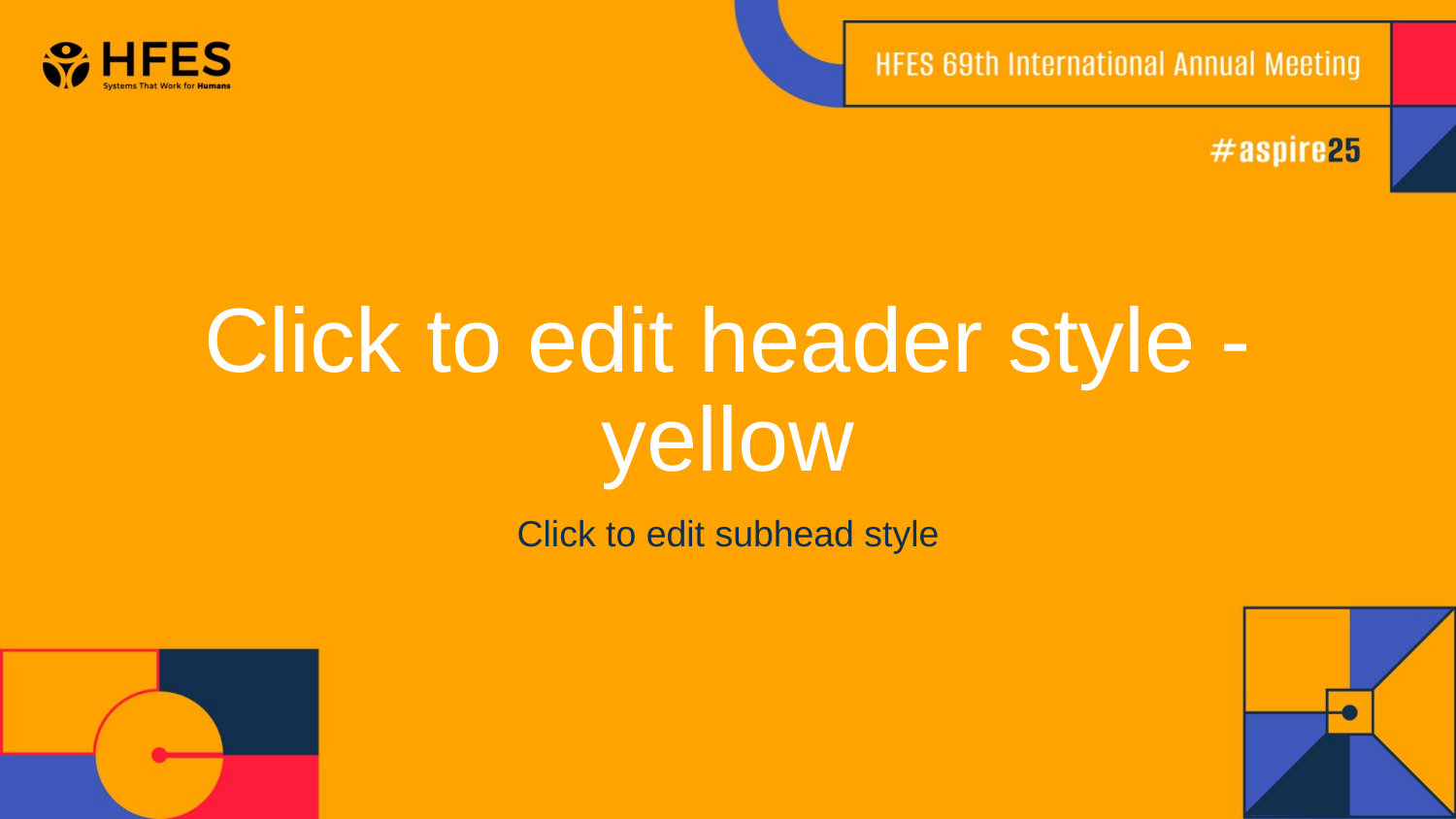

# Click to edit header style - yellow
Click to edit subhead style